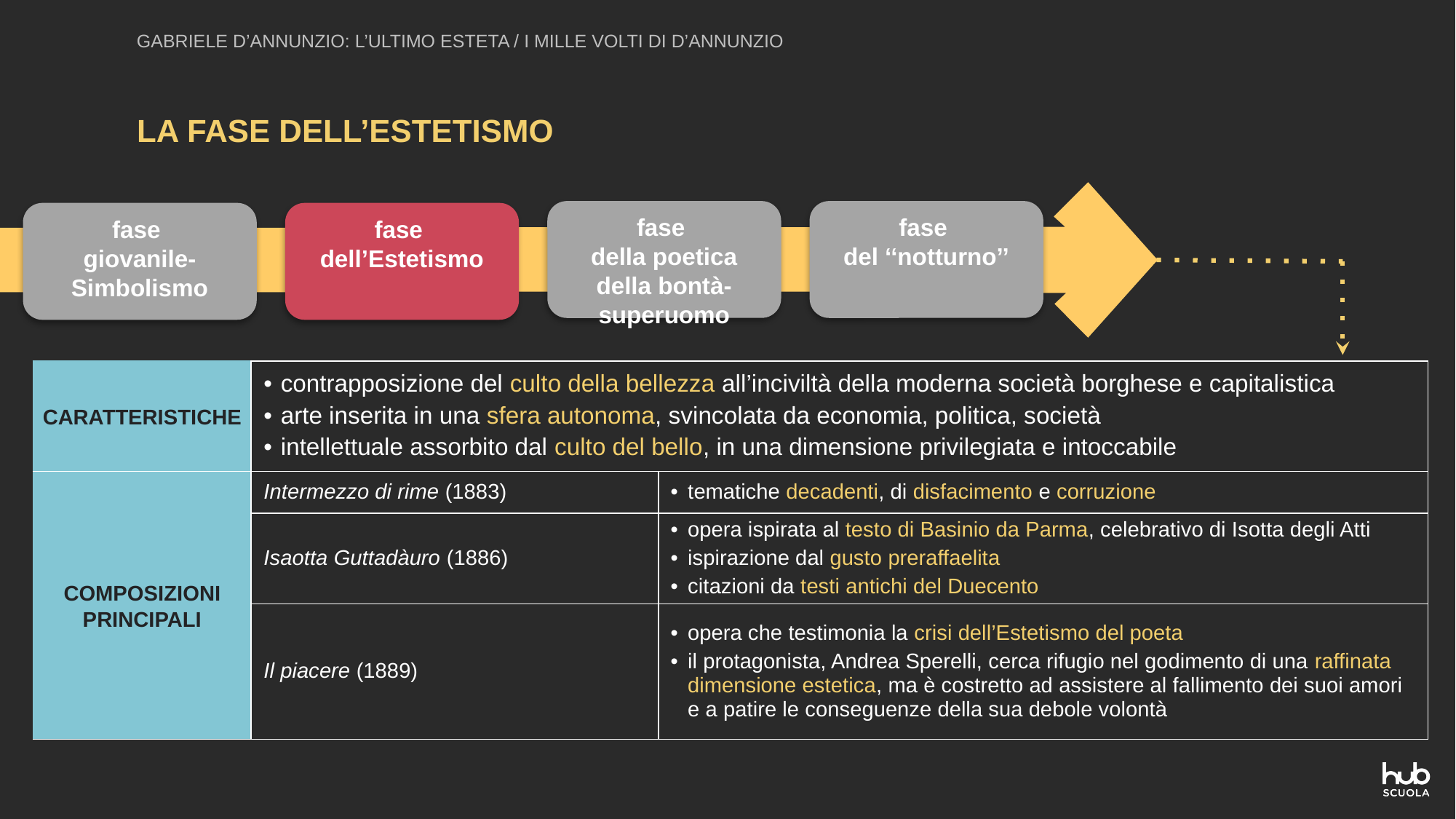

GABRIELE D’ANNUNZIO: L’ULTIMO ESTETA / I MILLE VOLTI DI D’ANNUNZIO
LA FASE DELL’ESTETISMO

fase
della poetica della bontà-superuomo

fase
del ‘‘notturno’’

fase
giovanile- Simbolismo

fase
dell’Estetismo
| CARATTERISTICHE | contrapposizione del culto della bellezza all’inciviltà della moderna società borghese e capitalistica arte inserita in una sfera autonoma, svincolata da economia, politica, società intellettuale assorbito dal culto del bello, in una dimensione privilegiata e intoccabile |  |
| --- | --- | --- |
| COMPOSIZIONI PRINCIPALI | Intermezzo di rime (1883) | tematiche decadenti, di disfacimento e corruzione |
|  | Isaotta Guttadàuro (1886) | opera ispirata al testo di Basinio da Parma, celebrativo di Isotta degli Atti ispirazione dal gusto preraffaelita citazioni da testi antichi del Duecento |
|  | Il piacere (1889) | opera che testimonia la crisi dell’Estetismo del poeta il protagonista, Andrea Sperelli, cerca rifugio nel godimento di una raffinata dimensione estetica, ma è costretto ad assistere al fallimento dei suoi amori e a patire le conseguenze della sua debole volontà |